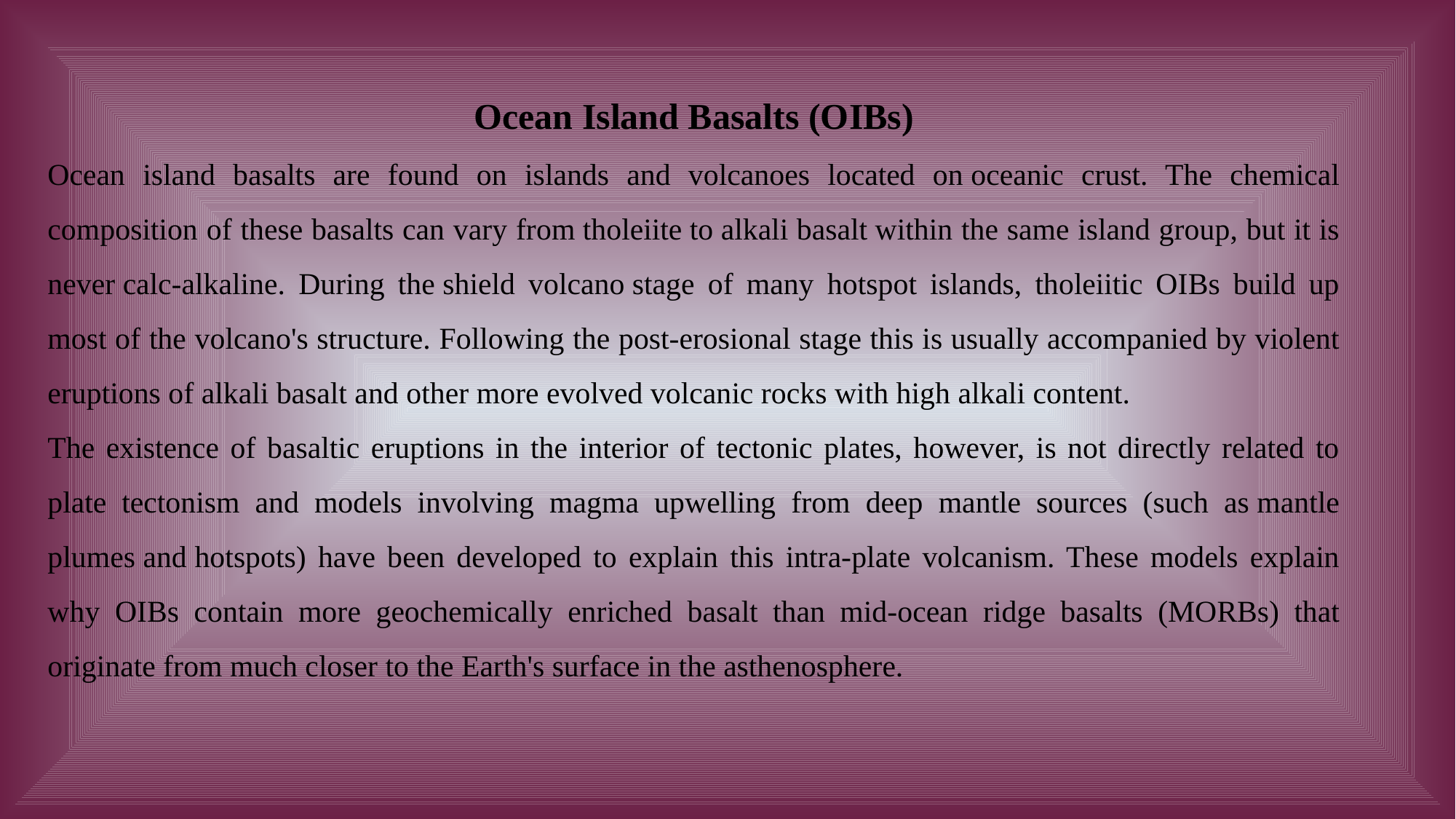

Ocean Island Basalts (OIBs)
Ocean island basalts are found on islands and volcanoes located on oceanic crust. The chemical composition of these basalts can vary from tholeiite to alkali basalt within the same island group, but it is never calc-alkaline. During the shield volcano stage of many hotspot islands, tholeiitic OIBs build up most of the volcano's structure. Following the post-erosional stage this is usually accompanied by violent eruptions of alkali basalt and other more evolved volcanic rocks with high alkali content.
The existence of basaltic eruptions in the interior of tectonic plates, however, is not directly related to plate tectonism and models involving magma upwelling from deep mantle sources (such as mantle plumes and hotspots) have been developed to explain this intra-plate volcanism. These models explain why OIBs contain more geochemically enriched basalt than mid-ocean ridge basalts (MORBs) that originate from much closer to the Earth's surface in the asthenosphere.